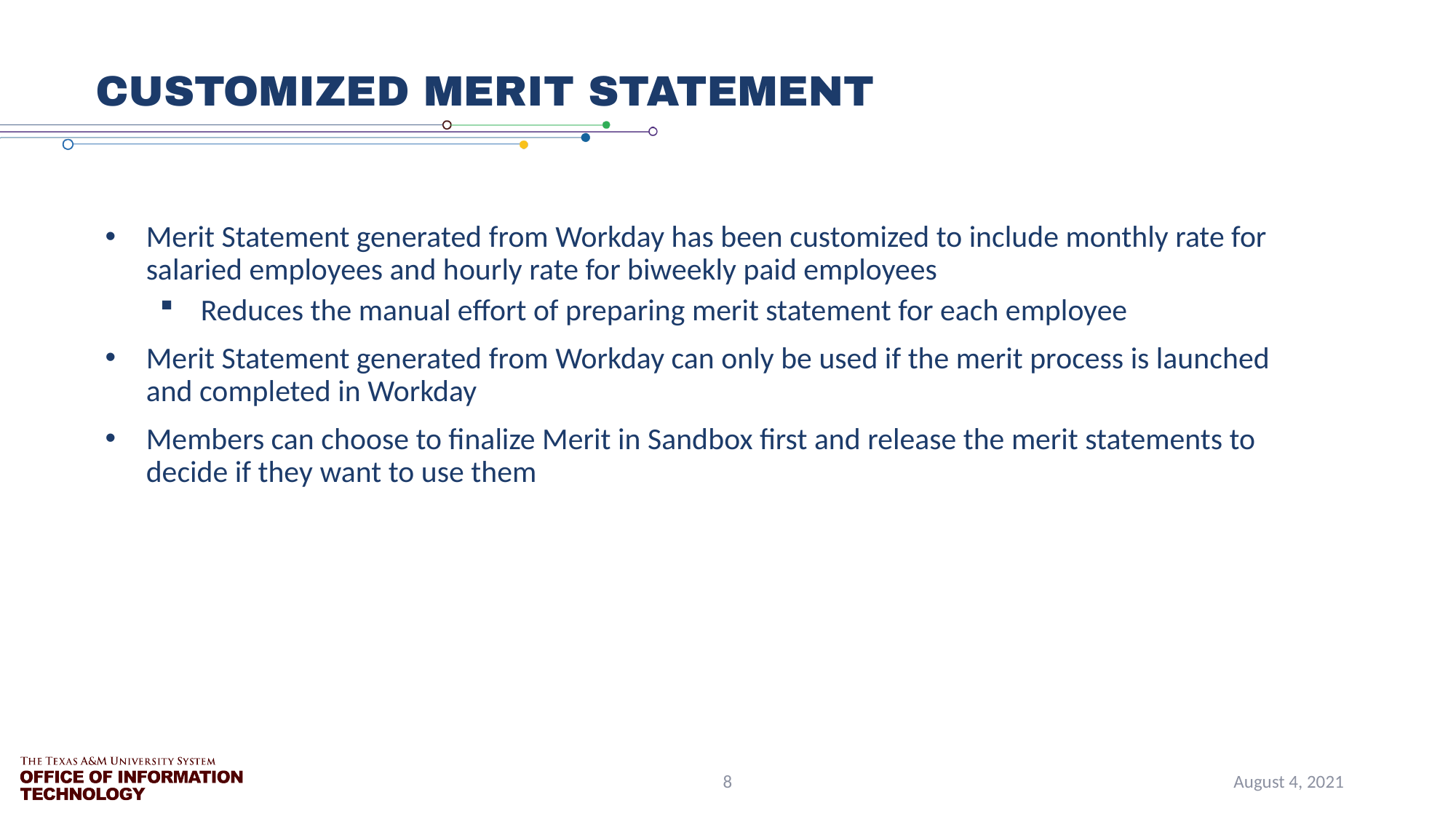

# Customized merit statement
Merit Statement generated from Workday has been customized to include monthly rate for salaried employees and hourly rate for biweekly paid employees
Reduces the manual effort of preparing merit statement for each employee
Merit Statement generated from Workday can only be used if the merit process is launched and completed in Workday
Members can choose to finalize Merit in Sandbox first and release the merit statements to decide if they want to use them
8
August 4, 2021